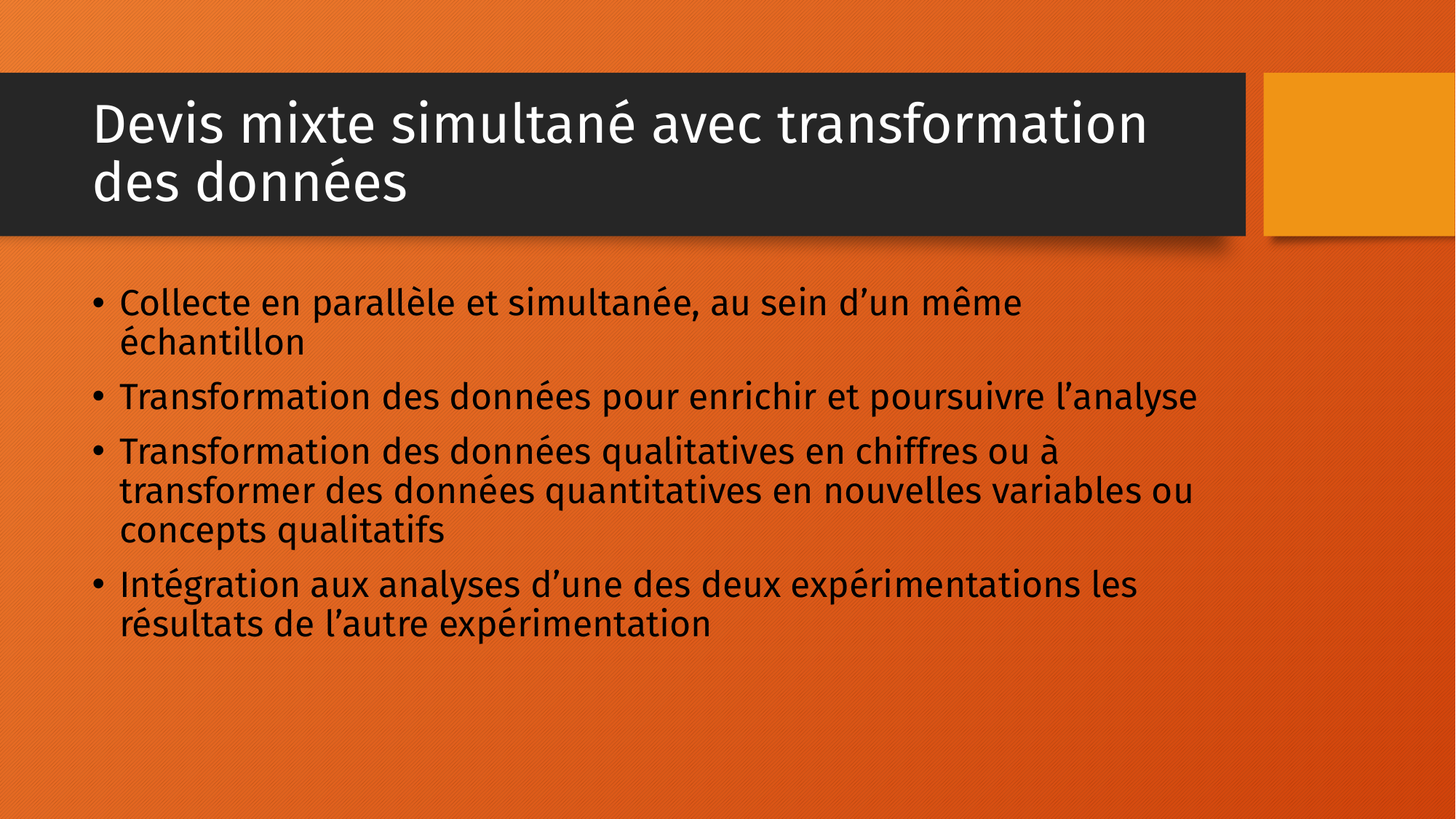

# Devis mixte simultané avec transformation des données
Collecte en parallèle et simultanée, au sein d’un même échantillon
Transformation des données pour enrichir et poursuivre l’analyse
Transformation des données qualitatives en chiffres ou à transformer des données quantitatives en nouvelles variables ou concepts qualitatifs
Intégration aux analyses d’une des deux expérimentations les résultats de l’autre expérimentation